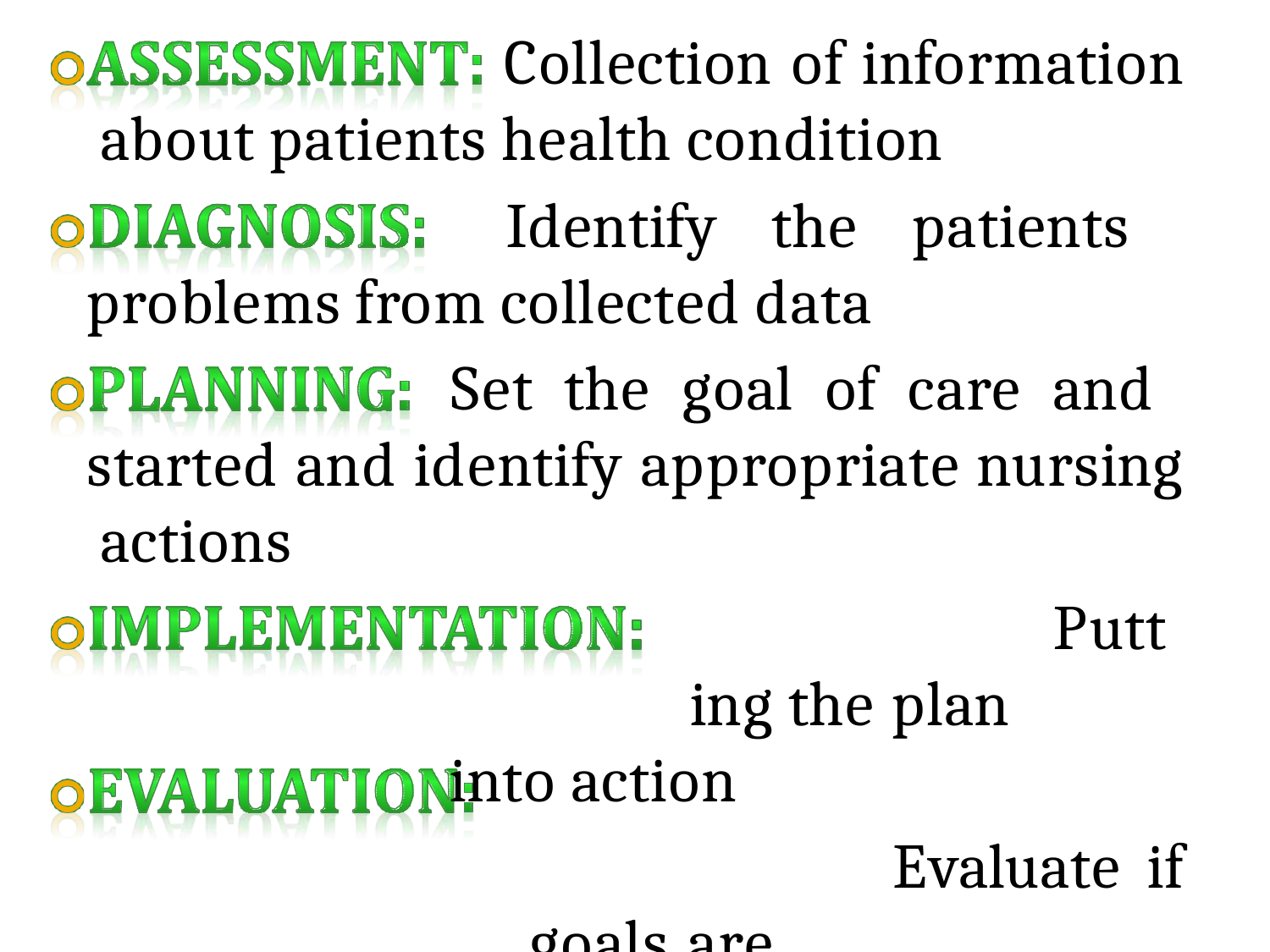

Collection of information  about patients health condition
Identify the patients  problems from collected data
Set the goal of care and  started and identify appropriate nursing  actions
Putting the plan
into action
Evaluate if goals are
achieved or not